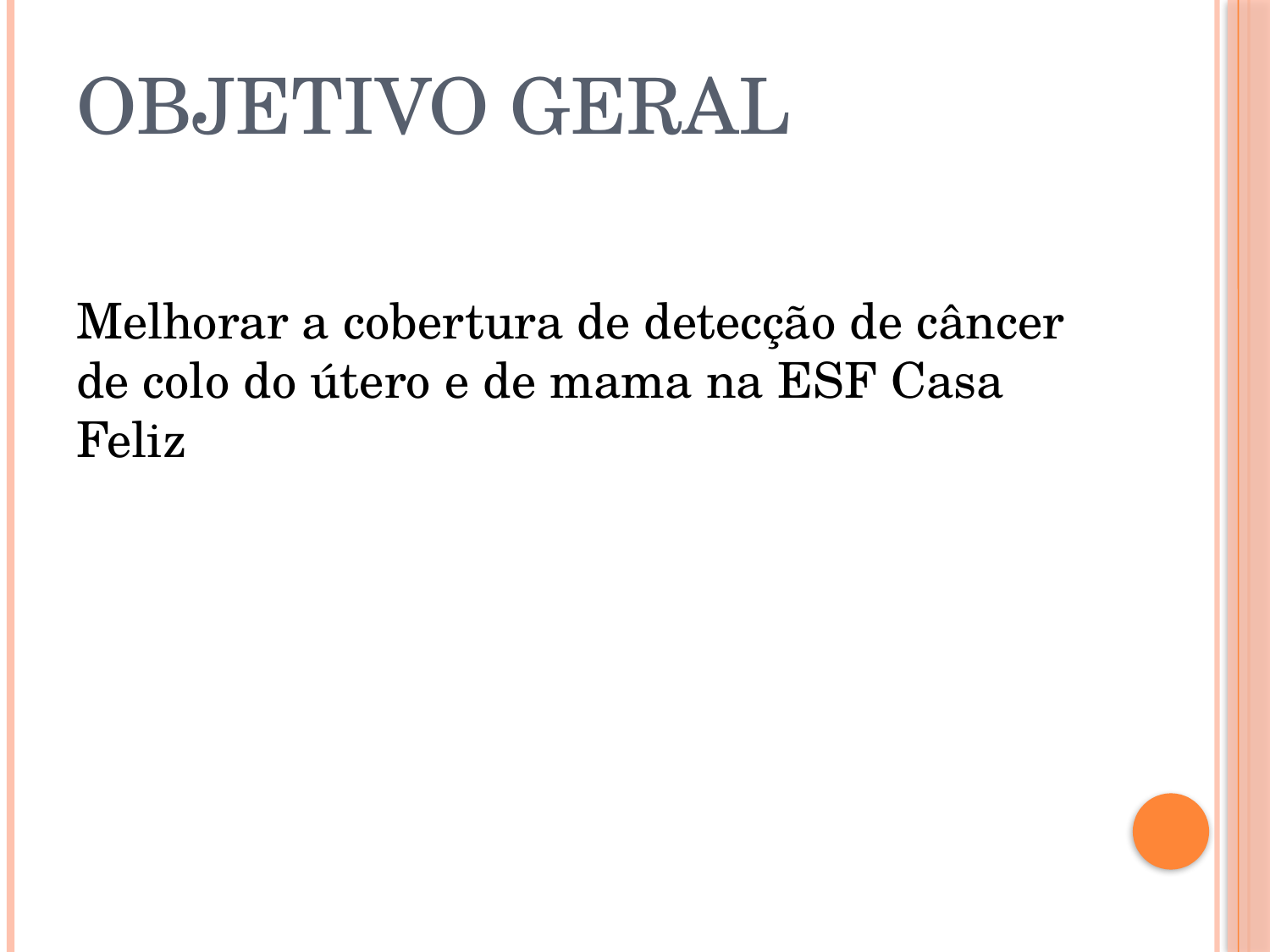

# OBJETIVO GERAL

Melhorar a cobertura de detecção de câncer de colo do útero e de mama na ESF Casa Feliz